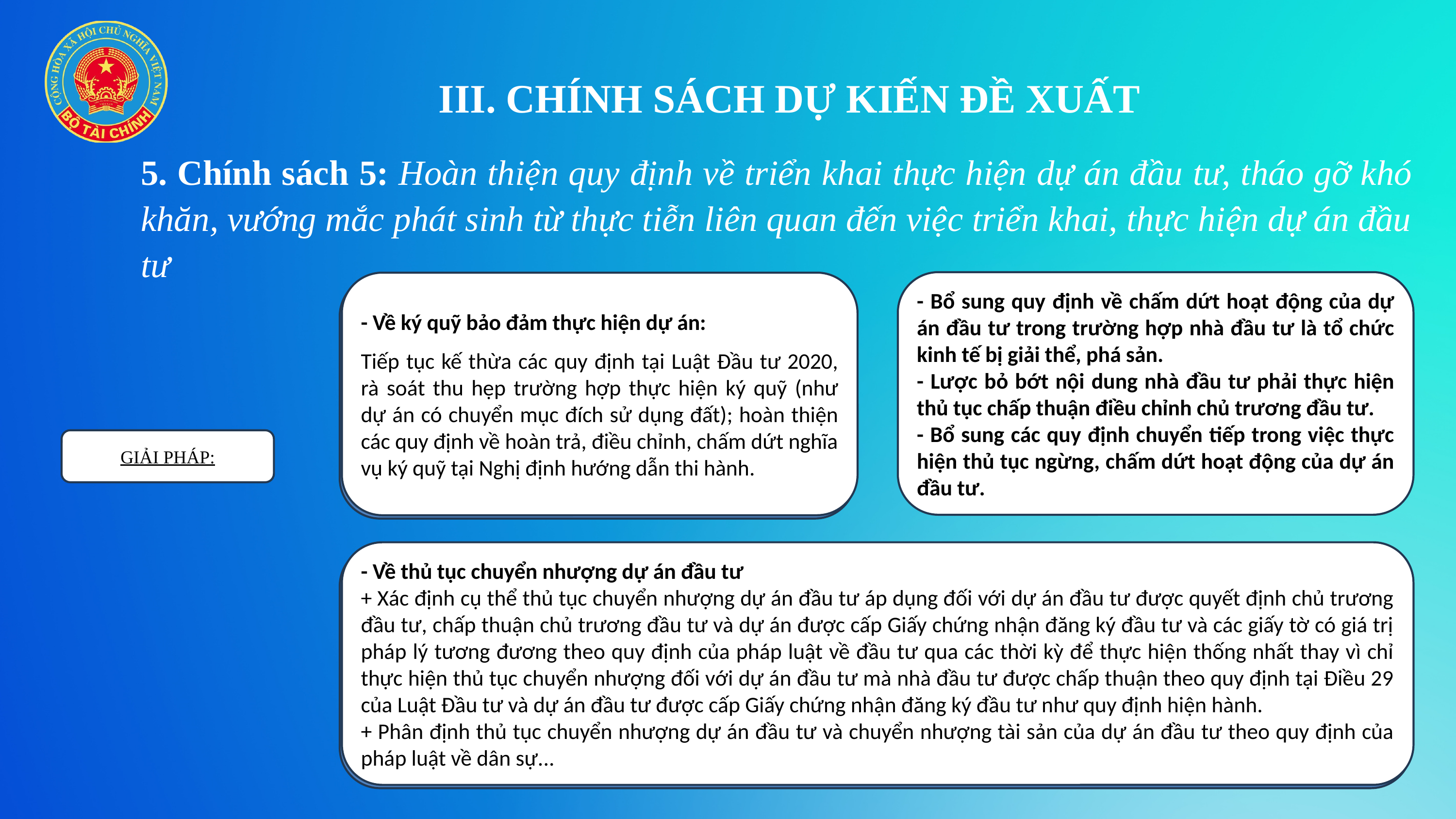

III. CHÍNH SÁCH DỰ KIẾN ĐỀ XUẤT
5. Chính sách 5: Hoàn thiện quy định về triển khai thực hiện dự án đầu tư, tháo gỡ khó khăn, vướng mắc phát sinh từ thực tiễn liên quan đến việc triển khai, thực hiện dự án đầu tư
- Bổ sung quy định về chấm dứt hoạt động của dự án đầu tư trong trường hợp nhà đầu tư là tổ chức kinh tế bị giải thể, phá sản.
- Lược bỏ bớt nội dung nhà đầu tư phải thực hiện thủ tục chấp thuận điều chỉnh chủ trương đầu tư.
- Bổ sung các quy định chuyển tiếp trong việc thực hiện thủ tục ngừng, chấm dứt hoạt động của dự án đầu tư.
- Về ký quỹ bảo đảm thực hiện dự án:
Tiếp tục kế thừa các quy định tại Luật Đầu tư 2020, rà soát thu hẹp trường hợp thực hiện ký quỹ (như dự án có chuyển mục đích sử dụng đất); hoàn thiện các quy định về hoàn trả, điều chỉnh, chấm dứt nghĩa vụ ký quỹ tại Nghị định hướng dẫn thi hành.

GIẢI PHÁP:
- Về thủ tục chuyển nhượng dự án đầu tư
+ Xác định cụ thể thủ tục chuyển nhượng dự án đầu tư áp dụng đối với dự án đầu tư được quyết định chủ trương đầu tư, chấp thuận chủ trương đầu tư và dự án được cấp Giấy chứng nhận đăng ký đầu tư và các giấy tờ có giá trị pháp lý tương đương theo quy định của pháp luật về đầu tư qua các thời kỳ để thực hiện thống nhất thay vì chỉ thực hiện thủ tục chuyển nhượng đối với dự án đầu tư mà nhà đầu tư được chấp thuận theo quy định tại Điều 29 của Luật Đầu tư và dự án đầu tư được cấp Giấy chứng nhận đăng ký đầu tư như quy định hiện hành.
+ Phân định thủ tục chuyển nhượng dự án đầu tư và chuyển nhượng tài sản của dự án đầu tư theo quy định của pháp luật về dân sự...